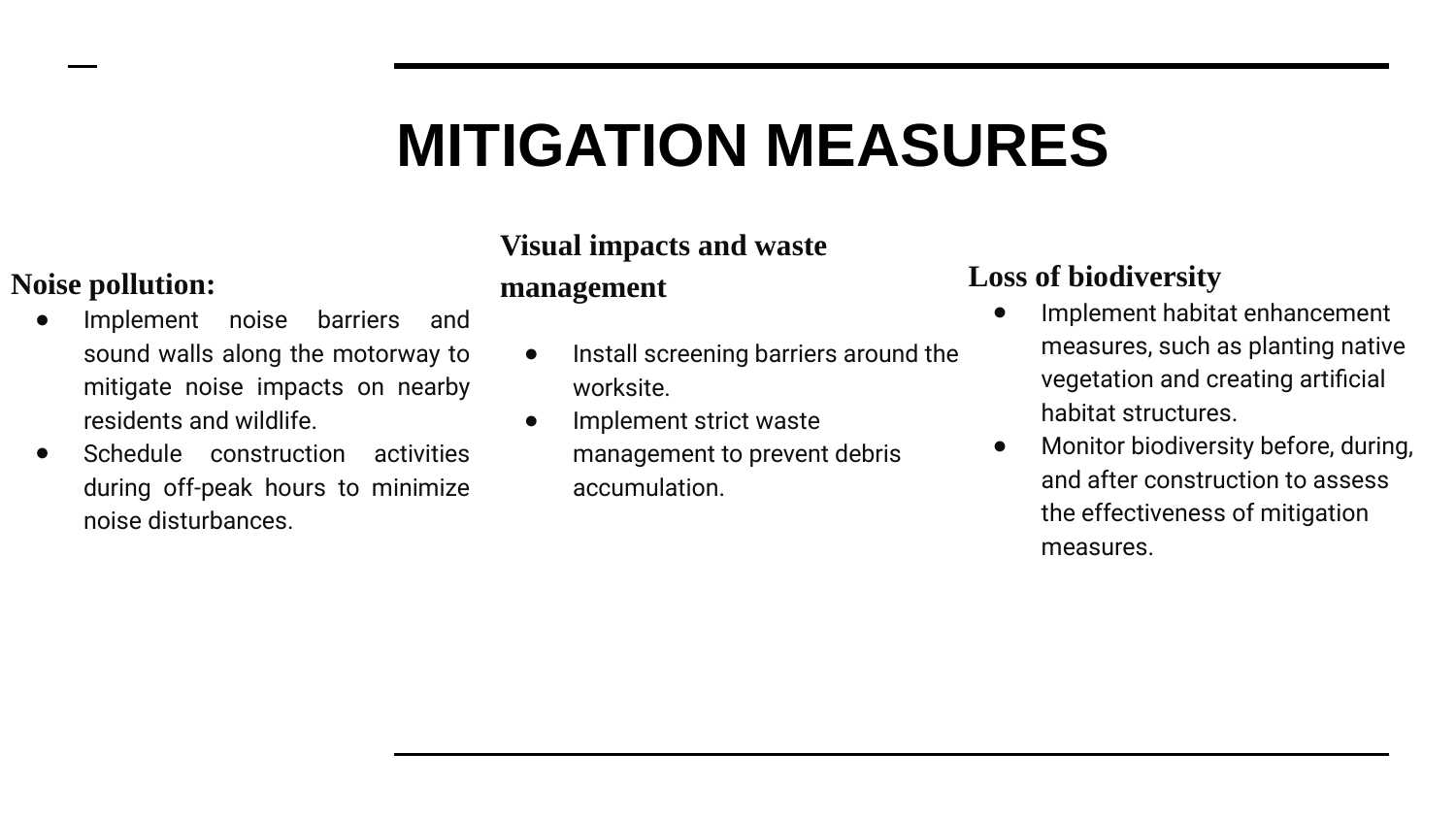

# MITIGATION MEASURES
Visual impacts and waste management
Install screening barriers around the worksite.
Implement strict waste management to prevent debris accumulation.

Loss of biodiversity
Implement habitat enhancement measures, such as planting native vegetation and creating artificial habitat structures.
Monitor biodiversity before, during, and after construction to assess the effectiveness of mitigation measures.

Noise pollution:
Implement noise barriers and sound walls along the motorway to mitigate noise impacts on nearby residents and wildlife.
Schedule construction activities during off-peak hours to minimize noise disturbances.